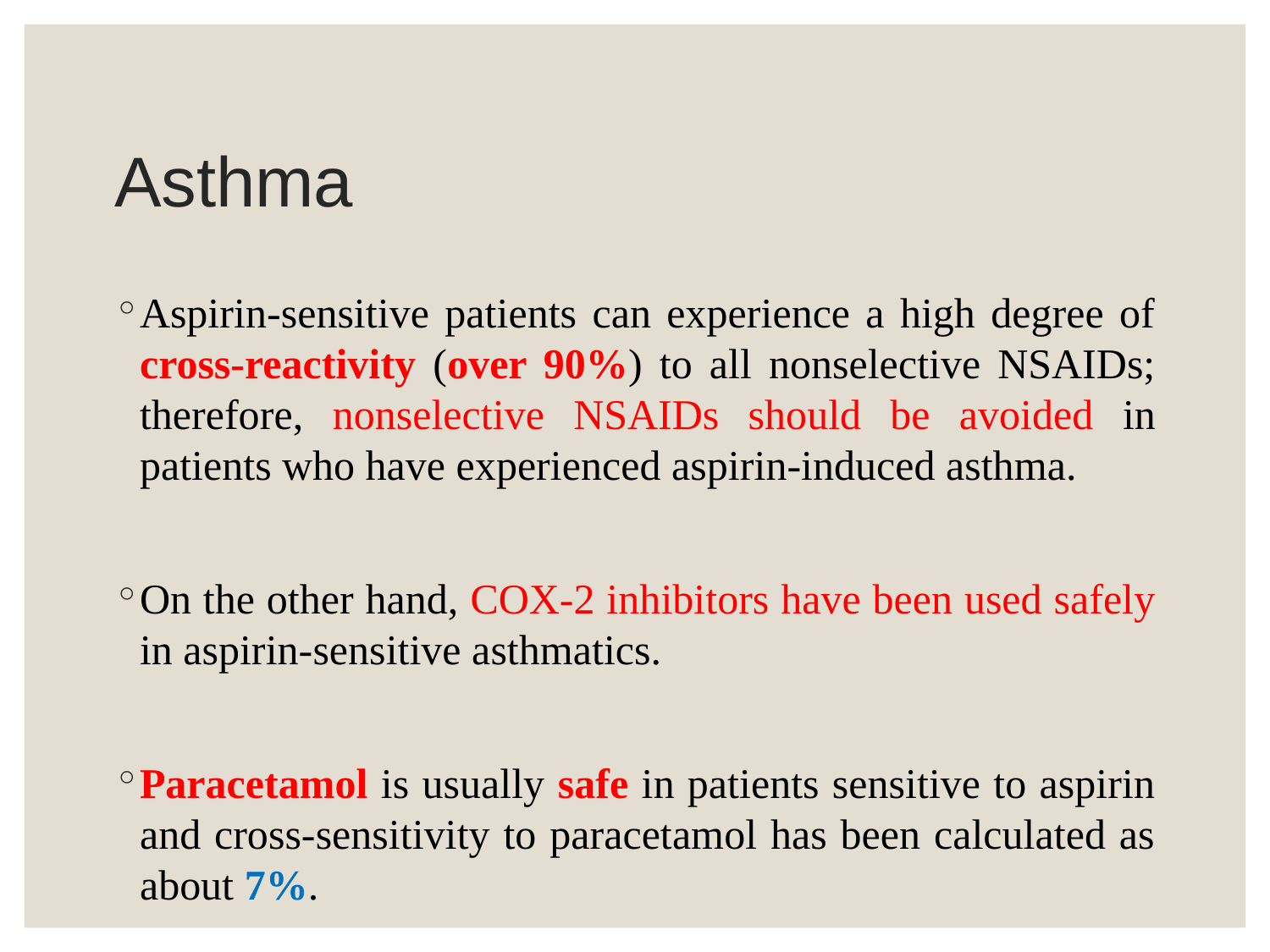

# Asthma
Aspirin-sensitive patients can experience a high degree of cross-reactivity (over 90%) to all nonselective NSAIDs; therefore, nonselective NSAIDs should be avoided in patients who have experienced aspirin-induced asthma.

On the other hand, COX-2 inhibitors have been used safely in aspirin-sensitive asthmatics.

Paracetamol is usually safe in patients sensitive to aspirin and cross-sensitivity to paracetamol has been calculated as about 7%.